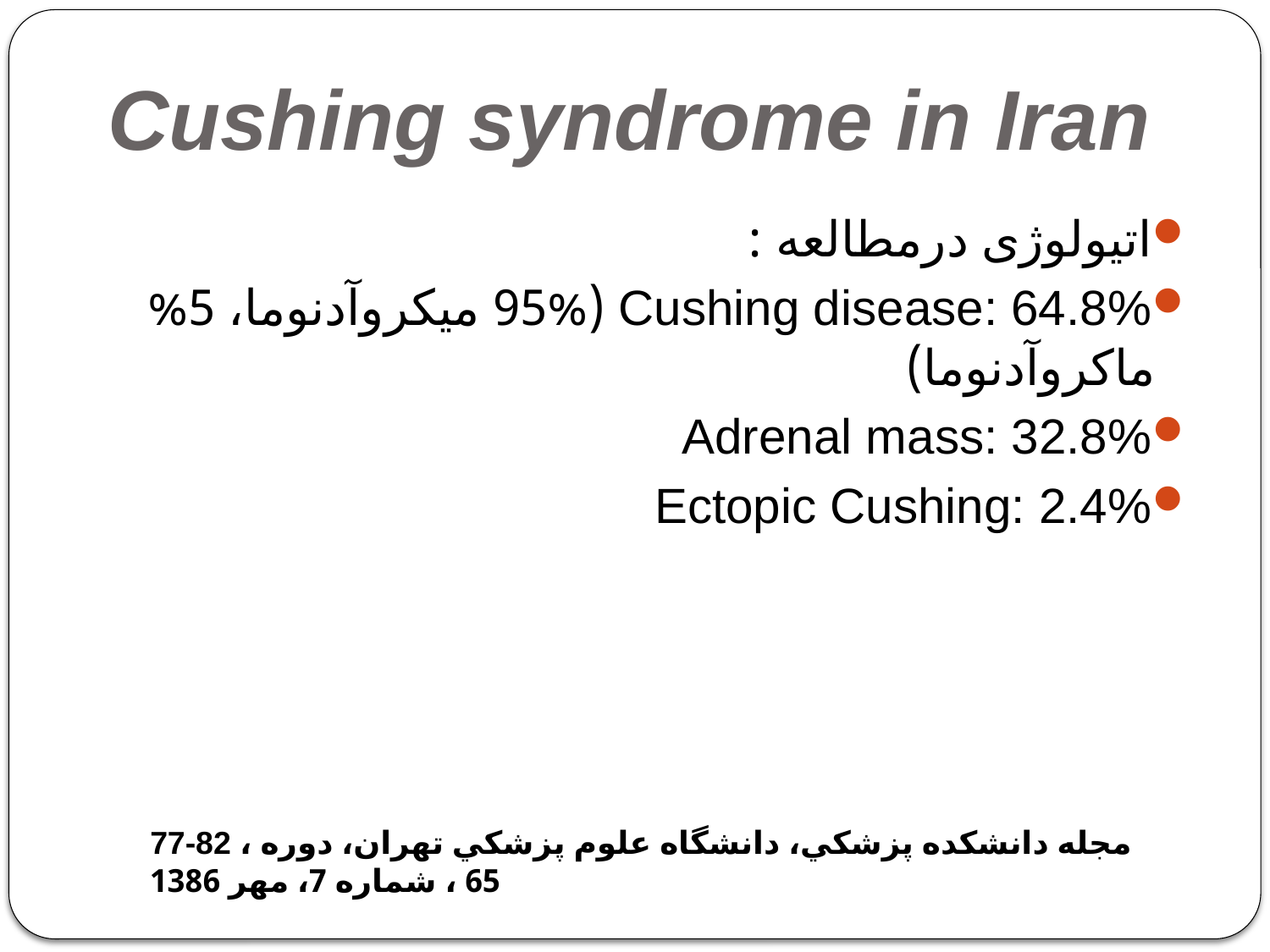

# Cushing syndrome in Iran
اتیولوژی درمطالعه :
Cushing disease: 64.8% (95% میکروآدنوما، 5% ماکروآدنوما)
Adrenal mass: 32.8%
Ectopic Cushing: 2.4%
77-82 ، مجله دانشكده پزشكي، دانشگاه علوم پزشكي تهران، دوره 65 ، شماره 7، مهر 1386